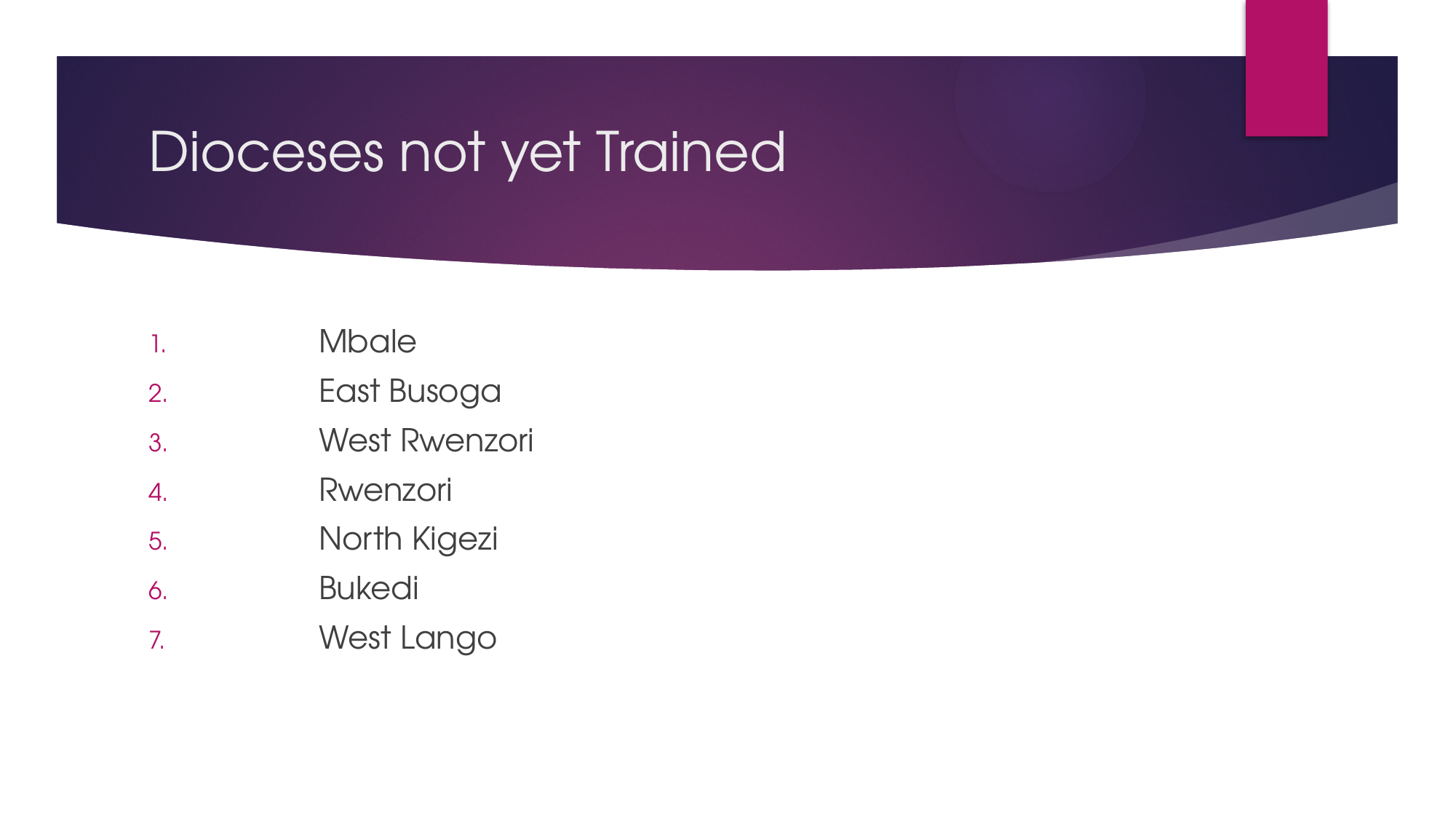

# Dioceses not yet Trained
Mbale
East Busoga
West Rwenzori
Rwenzori
North Kigezi
Bukedi
West Lango